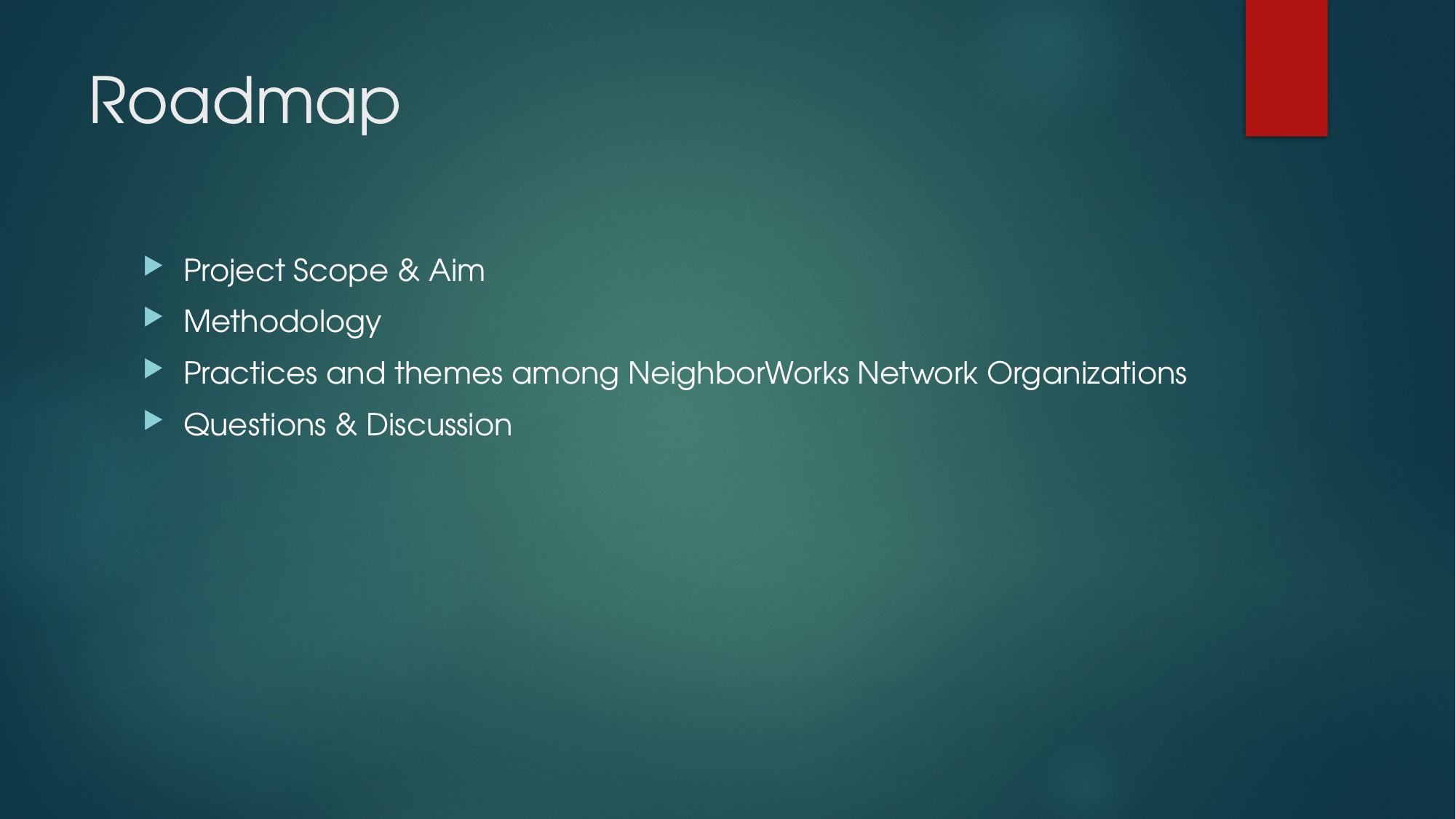

# Roadmap
Project Scope & Aim
Methodology
Practices and themes among NeighborWorks Network Organizations
Questions & Discussion